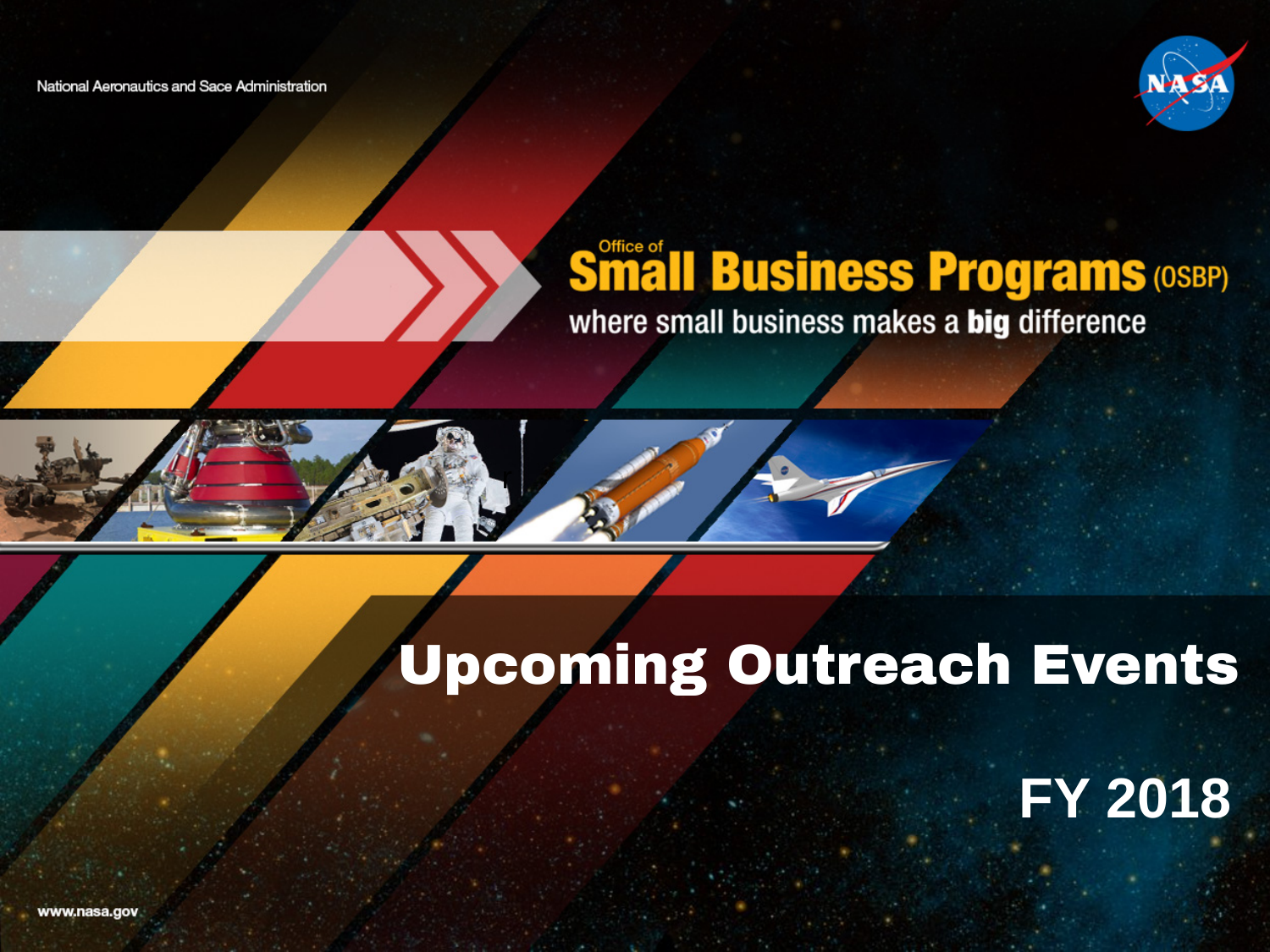

r
# Upcoming Outreach Events
FY 2018